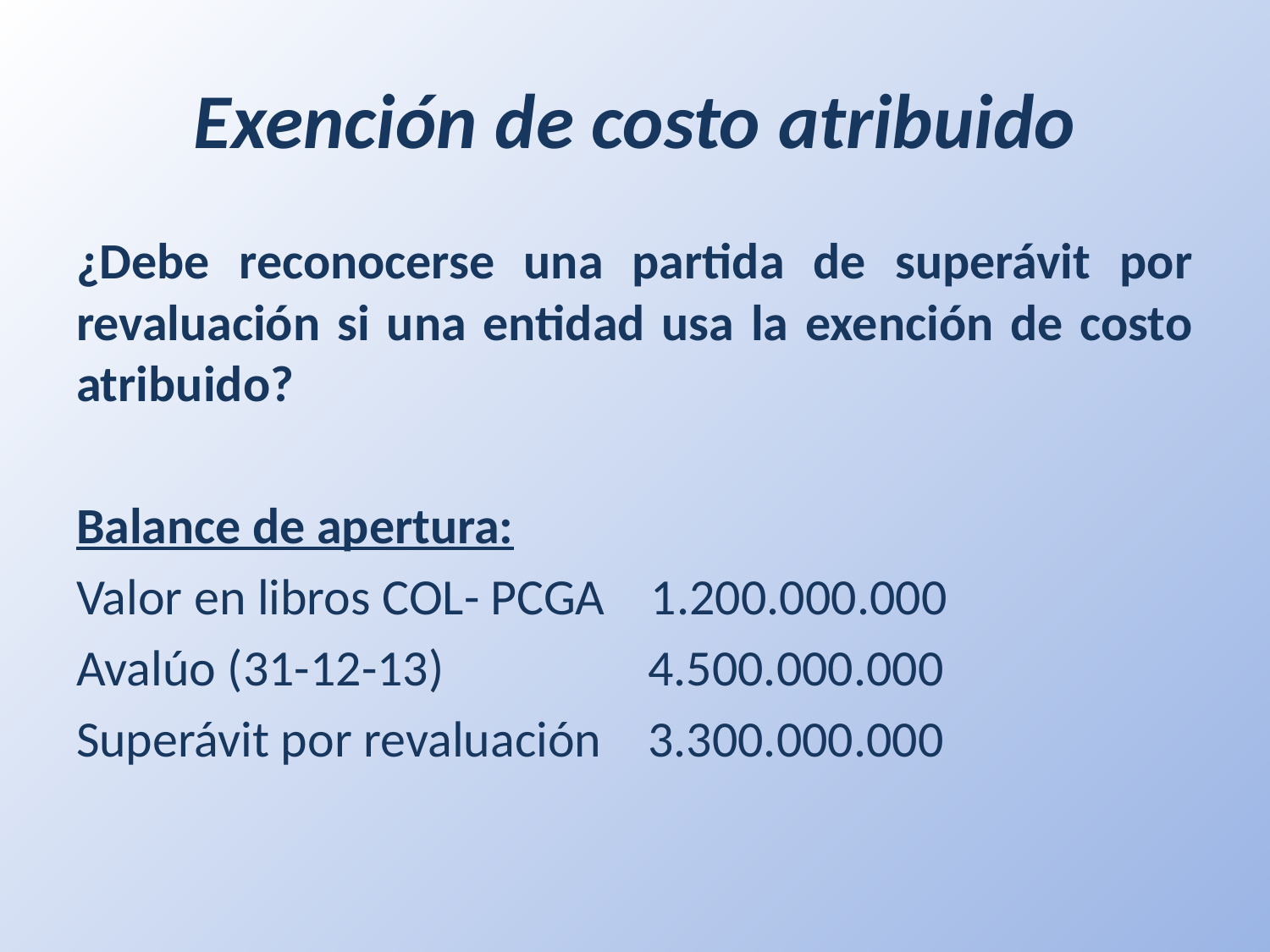

# Exención de costo atribuido
¿Debe reconocerse una partida de superávit por revaluación si una entidad usa la exención de costo atribuido?

Balance de apertura:
Valor en libros COL- PCGA    1.200.000.000
Avalúo (31-12-13)		4.500.000.000
Superávit por revaluación 	3.300.000.000